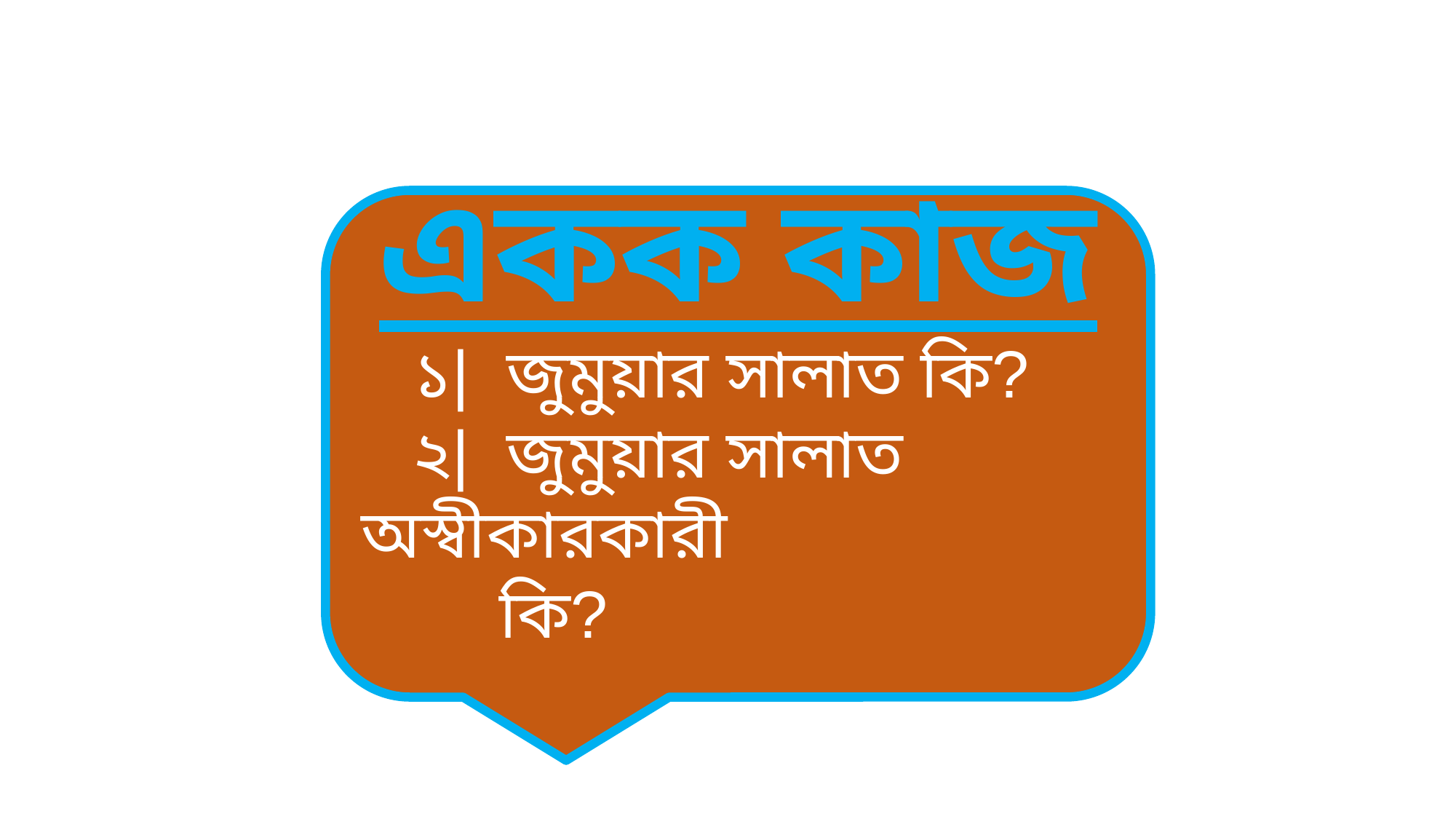

একক কাজ
   ১|  জুমুয়ার সালাত কি?
   ২|  জুমুয়ার সালাত অস্বীকারকারী
        কি?